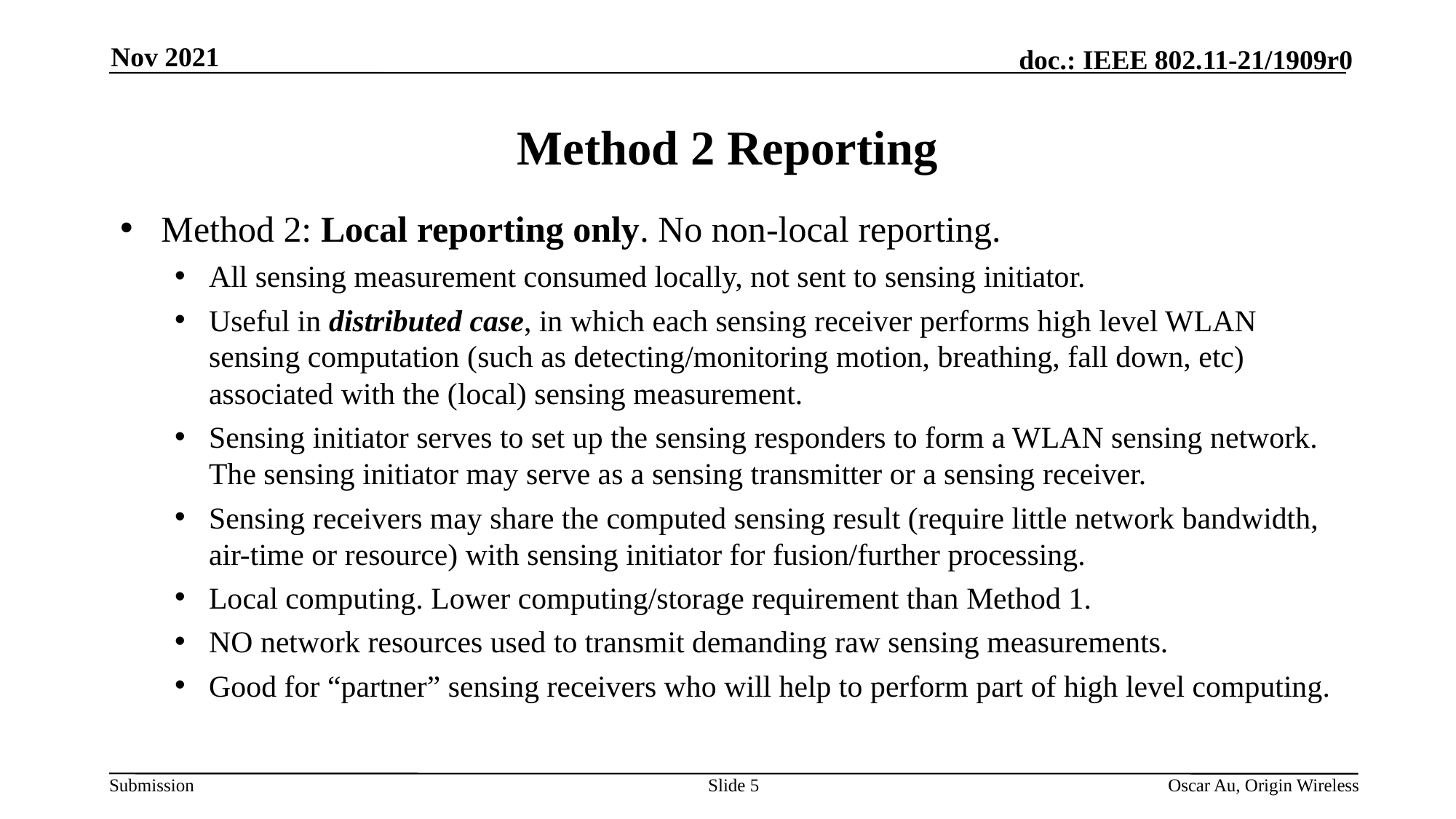

Nov 2021
# Method 2 Reporting
Method 2: Local reporting only. No non-local reporting.
All sensing measurement consumed locally, not sent to sensing initiator.
Useful in distributed case, in which each sensing receiver performs high level WLAN sensing computation (such as detecting/monitoring motion, breathing, fall down, etc) associated with the (local) sensing measurement.
Sensing initiator serves to set up the sensing responders to form a WLAN sensing network. The sensing initiator may serve as a sensing transmitter or a sensing receiver.
Sensing receivers may share the computed sensing result (require little network bandwidth, air-time or resource) with sensing initiator for fusion/further processing.
Local computing. Lower computing/storage requirement than Method 1.
NO network resources used to transmit demanding raw sensing measurements.
Good for “partner” sensing receivers who will help to perform part of high level computing.

Slide 5
Oscar Au, Origin Wireless